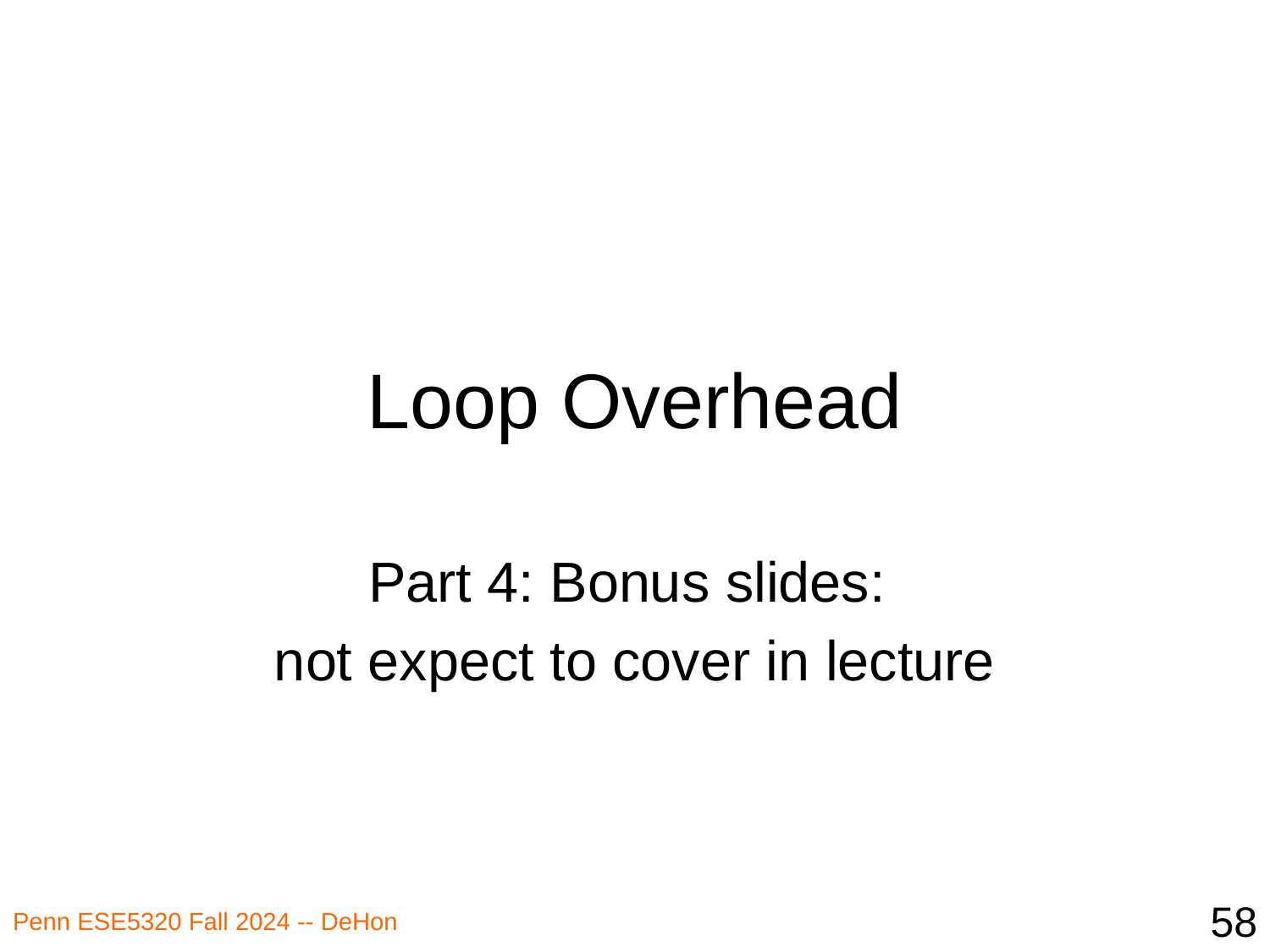

# Loop Overhead
Part 4: Bonus slides:
not expect to cover in lecture
58
Penn ESE5320 Fall 2024 -- DeHon